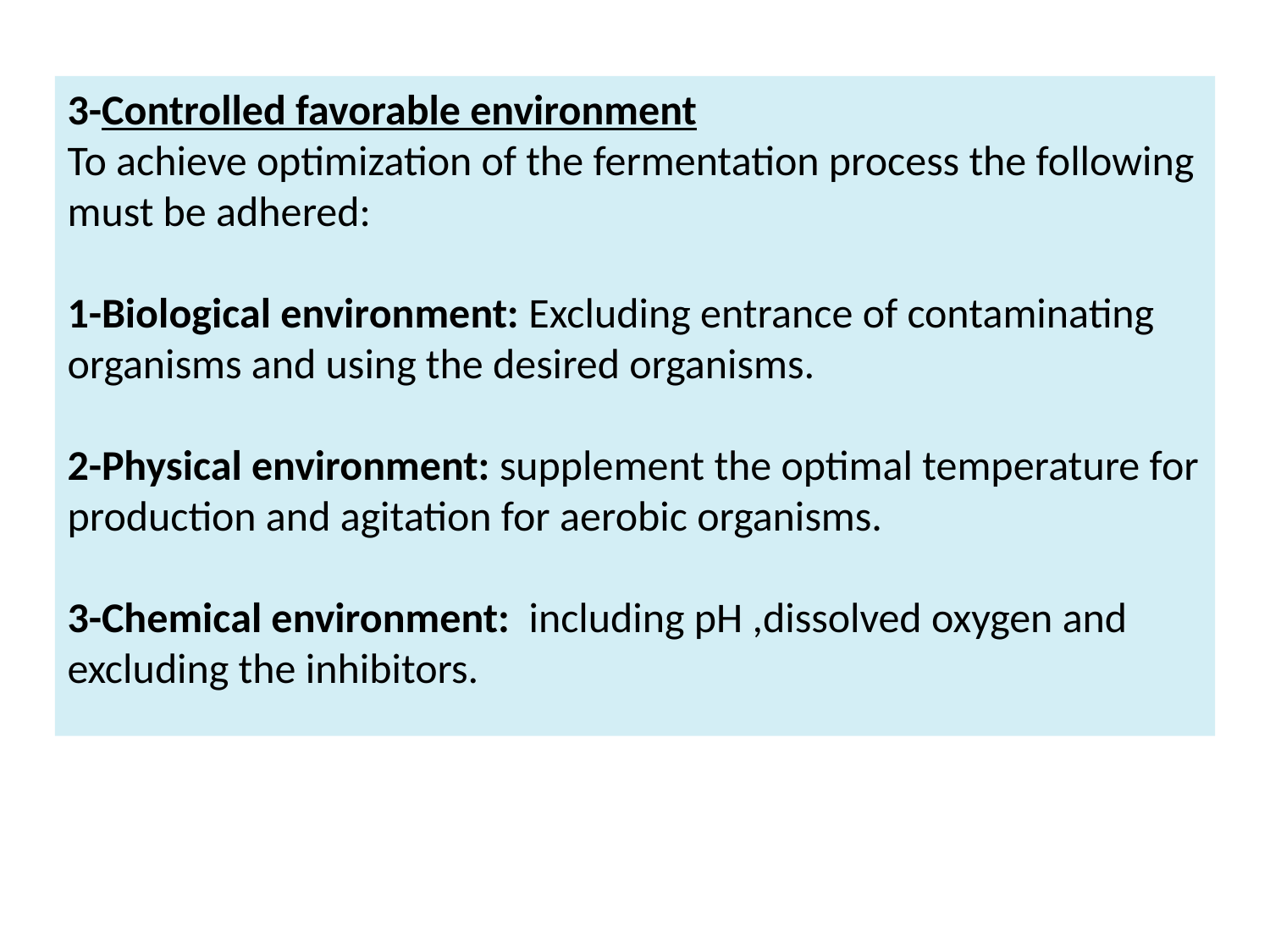

3-Controlled favorable environment
To achieve optimization of the fermentation process the following must be adhered:

1-Biological environment: Excluding entrance of contaminating organisms and using the desired organisms.

2-Physical environment: supplement the optimal temperature for production and agitation for aerobic organisms.

3-Chemical environment:  including pH ,dissolved oxygen and excluding the inhibitors.